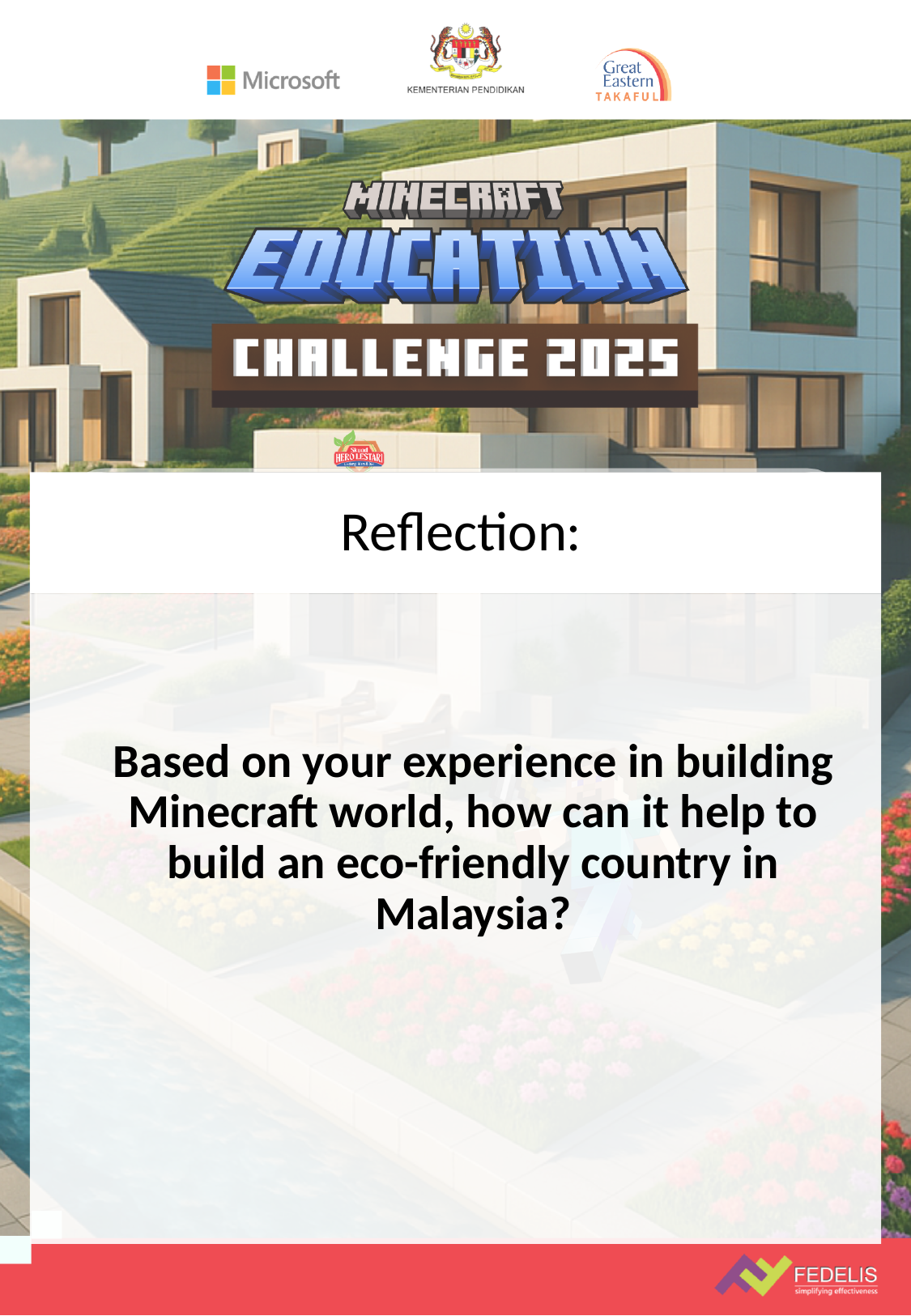

# Reflection:

Based on your experience in building Minecraft world, how can it help to build an eco-friendly country in Malaysia?